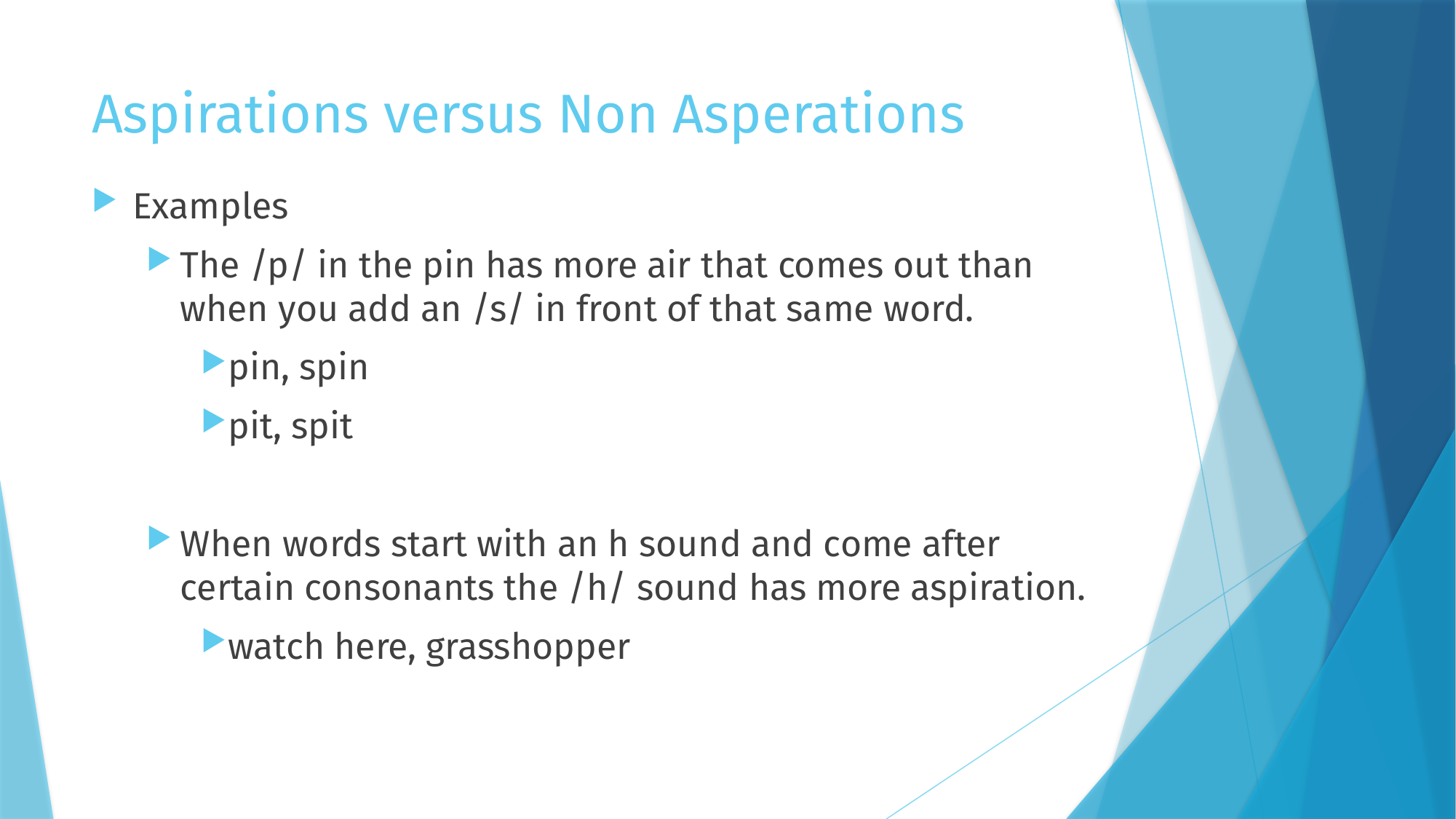

# Aspirations versus Non Asperations
Examples
The /p/ in the pin has more air that comes out than when you add an /s/ in front of that same word.
pin, spin
pit, spit

When words start with an h sound and come after certain consonants the /h/ sound has more aspiration.
watch here, grasshopper